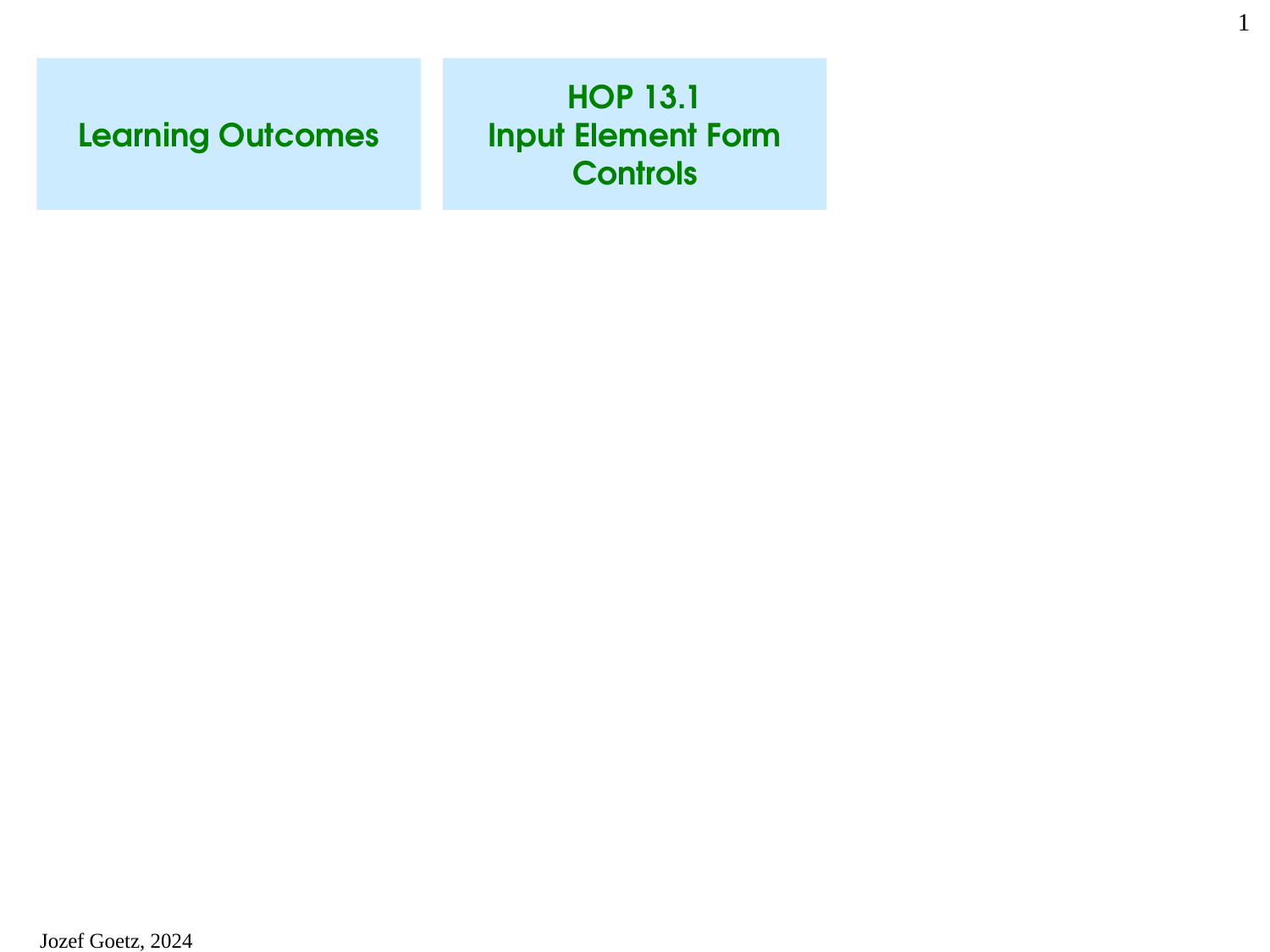

1
Learning Outcomes
HOP 13.1
Input Element Form Controls